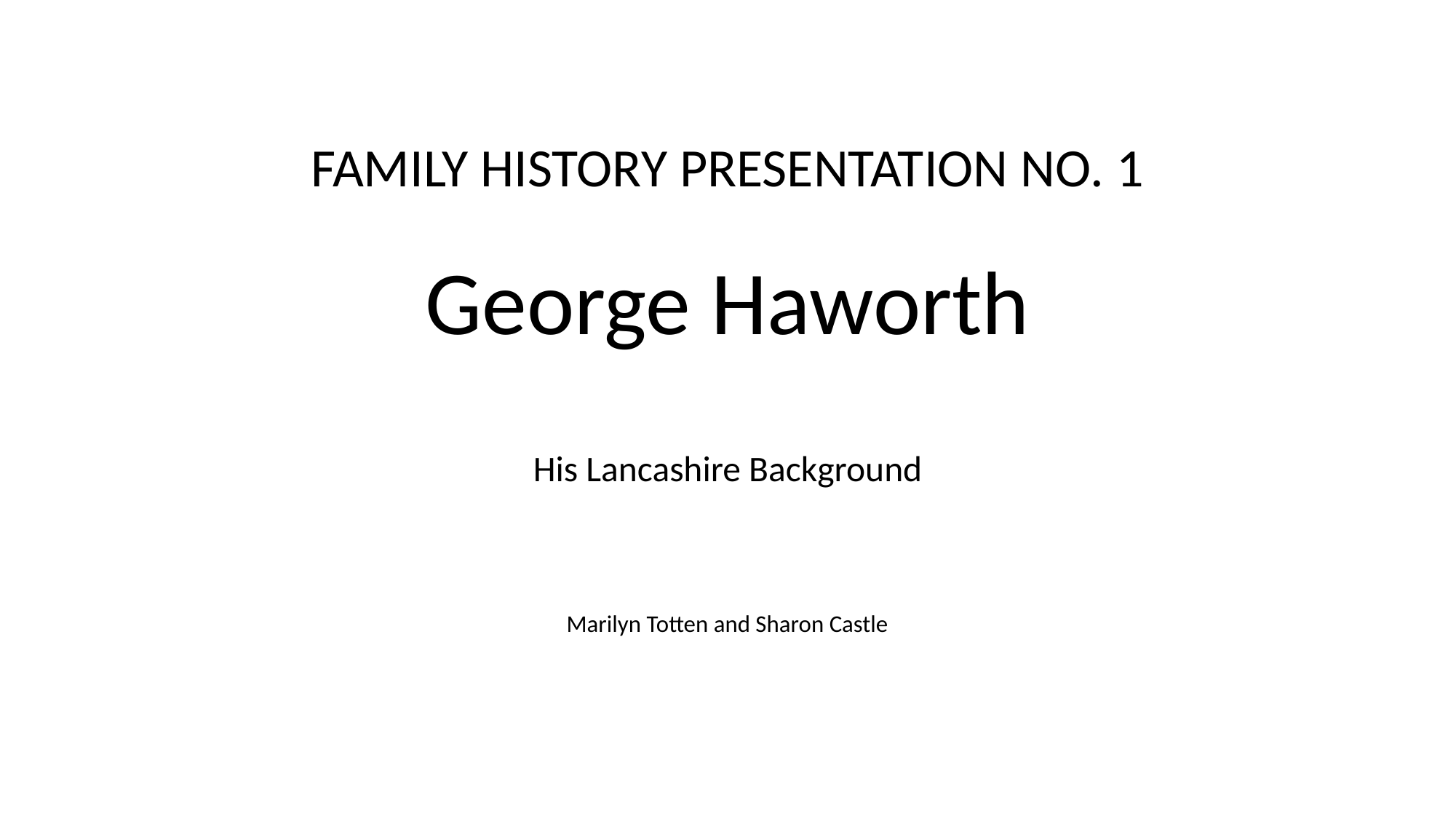

# FAMILY HISTORY PRESENTATION NO. 1 George Haworth
His Lancashire Background

Marilyn Totten and Sharon Castle